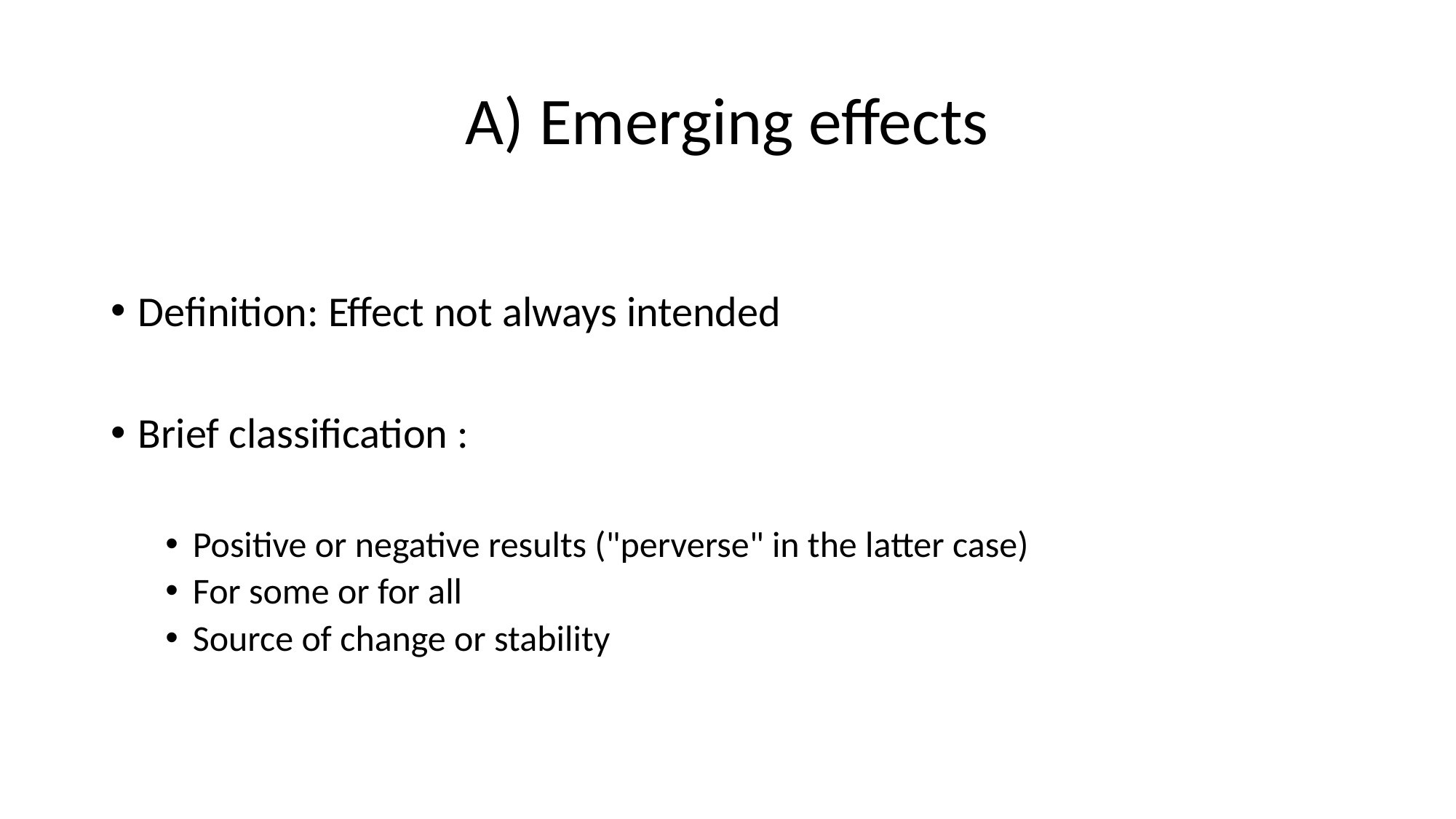

# A) Emerging effects

Definition: Effect not always intended

Brief classification :

Positive or negative results ("perverse" in the latter case)
For some or for all
Source of change or stability